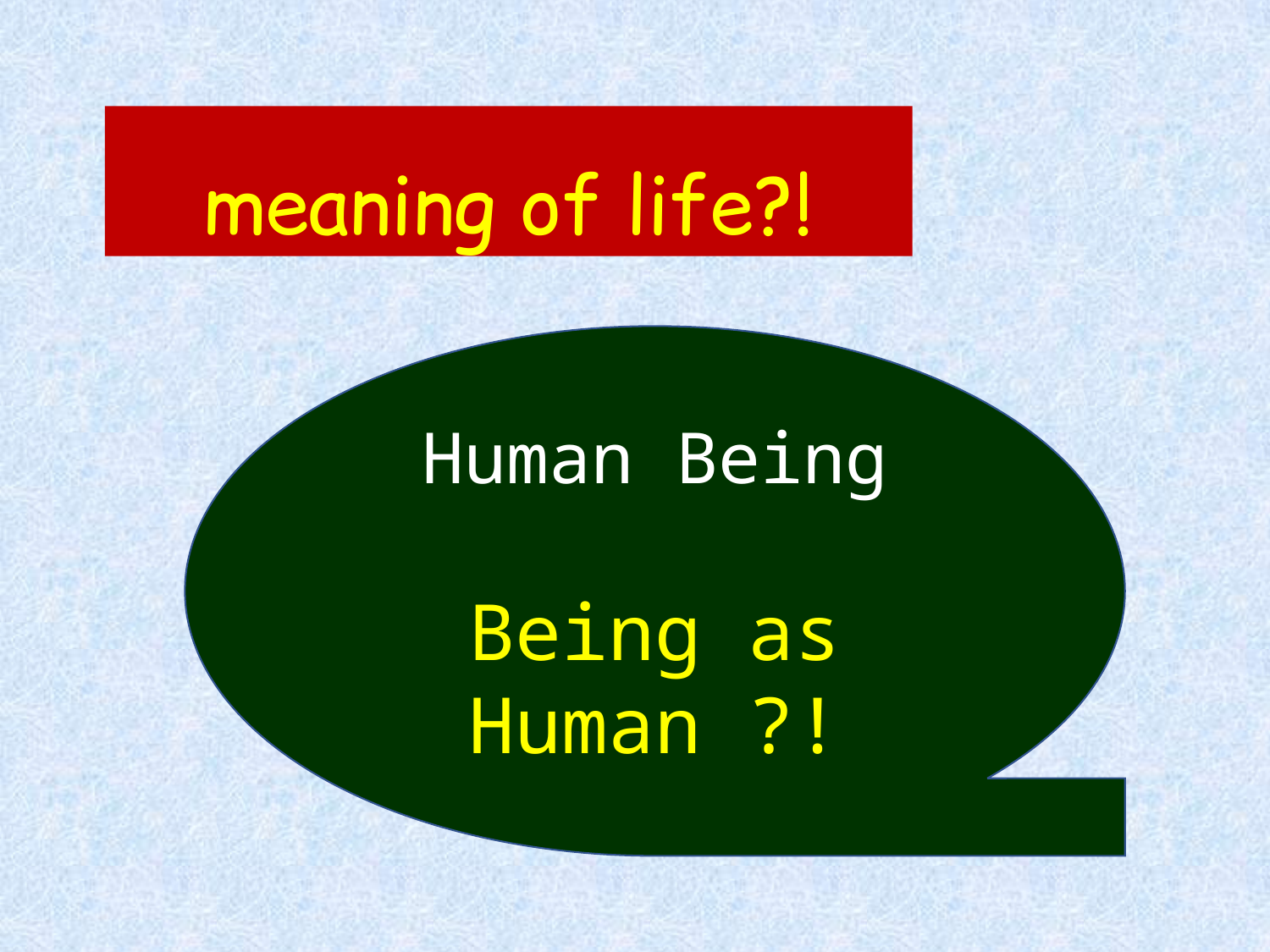

# meaning of life?!
Human Being

Being as Human ?!